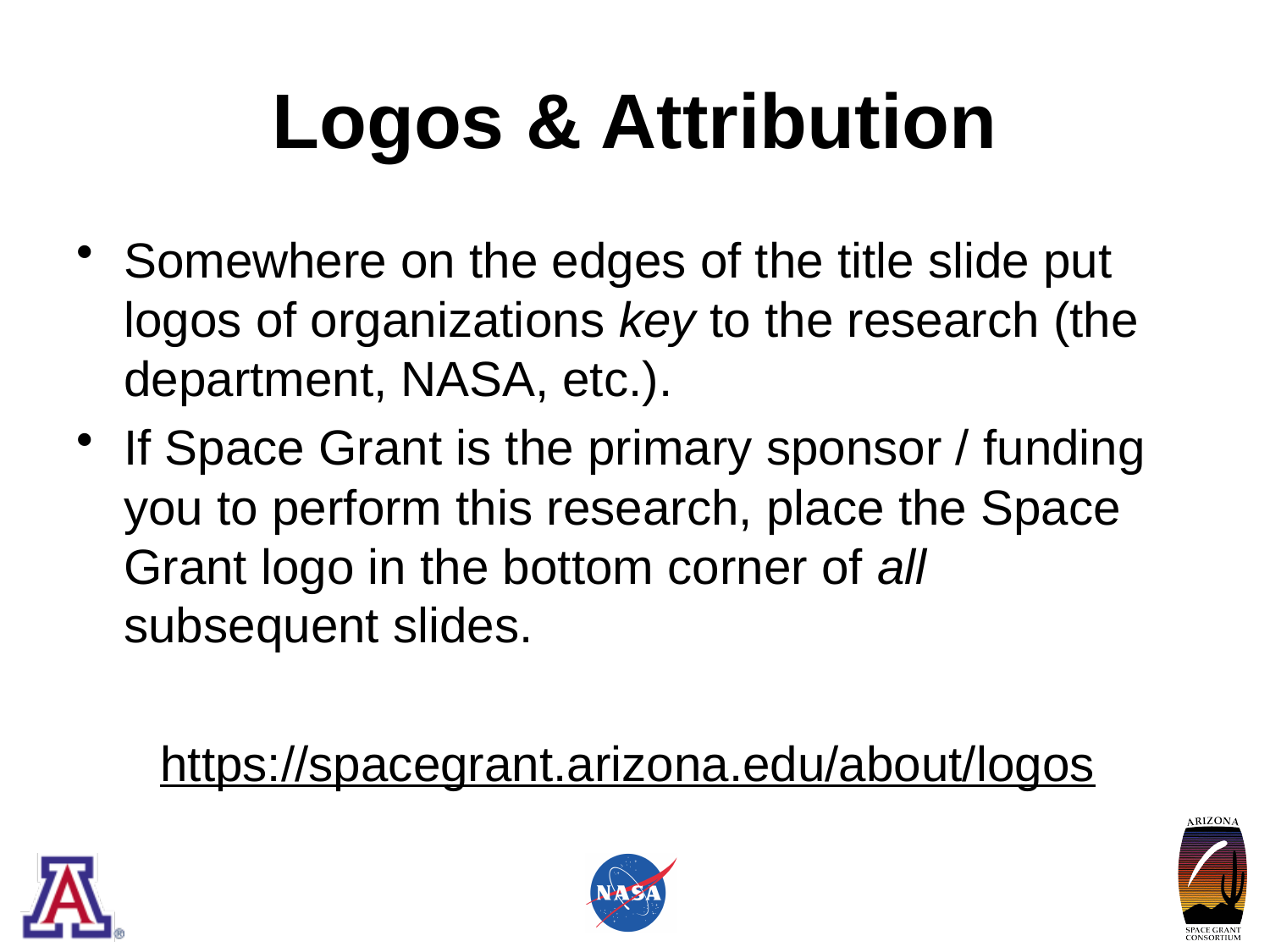

# Logos & Attribution
Somewhere on the edges of the title slide put logos of organizations key to the research (the department, NASA, etc.).
If Space Grant is the primary sponsor / funding you to perform this research, place the Space Grant logo in the bottom corner of all subsequent slides.

https://spacegrant.arizona.edu/about/logos